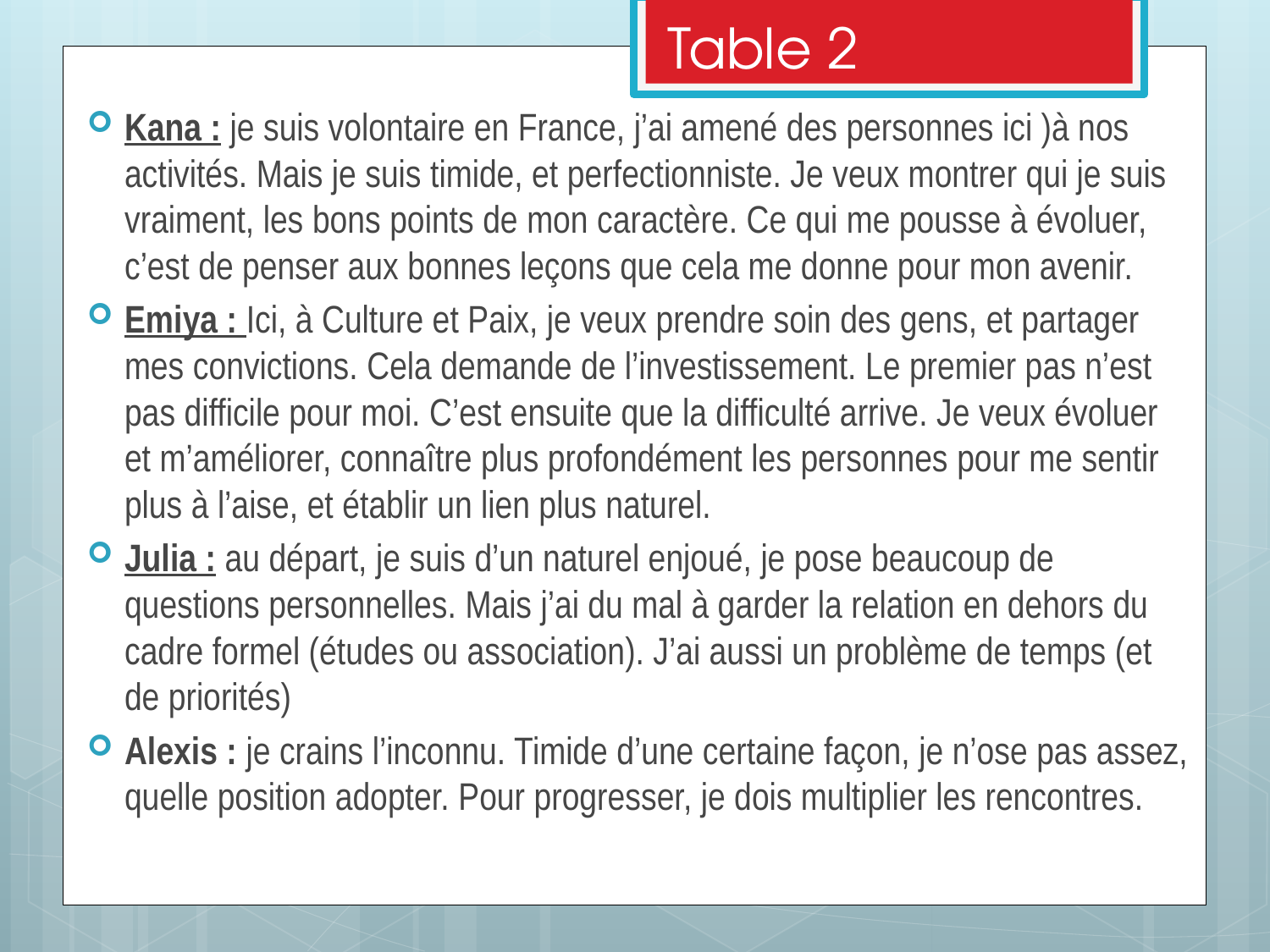

# Table 2
Kana : je suis volontaire en France, j’ai amené des personnes ici )à nos activités. Mais je suis timide, et perfectionniste. Je veux montrer qui je suis vraiment, les bons points de mon caractère. Ce qui me pousse à évoluer, c’est de penser aux bonnes leçons que cela me donne pour mon avenir.
Emiya : Ici, à Culture et Paix, je veux prendre soin des gens, et partager mes convictions. Cela demande de l’investissement. Le premier pas n’est  pas difficile pour moi. C’est ensuite que la difficulté arrive. Je veux évoluer et m’améliorer, connaître plus profondément les personnes pour me sentir plus à l’aise, et établir un lien plus naturel.
Julia : au départ, je suis d’un naturel enjoué, je pose beaucoup de questions personnelles. Mais j’ai du mal à garder la relation en dehors du cadre formel (études ou association). J’ai aussi un problème de temps (et de priorités)
Alexis : je crains l’inconnu. Timide d’une certaine façon, je n’ose pas assez, quelle position adopter. Pour progresser, je dois multiplier les rencontres.